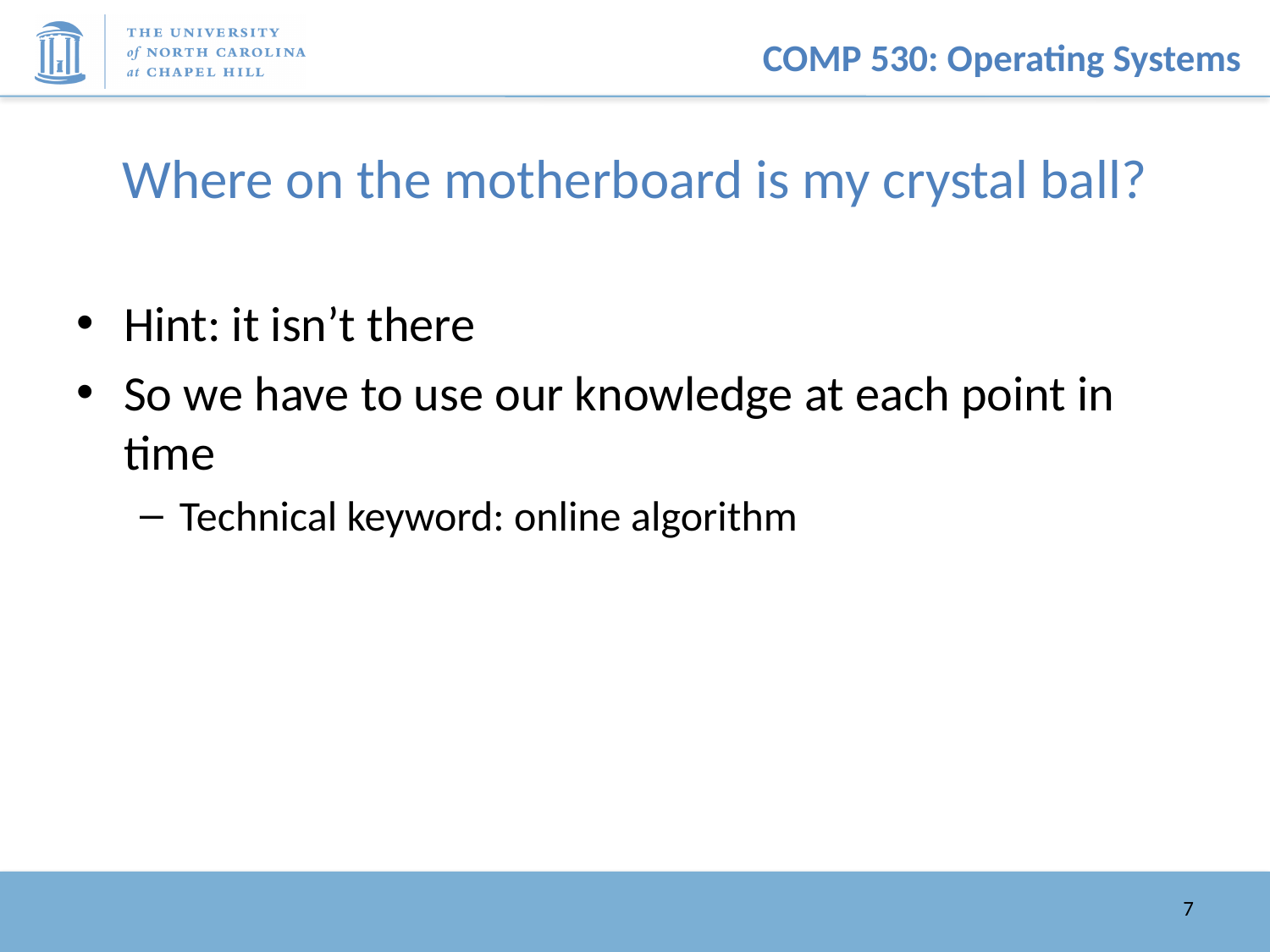

# Where on the motherboard is my crystal ball?
Hint: it isn’t there
So we have to use our knowledge at each point in time
Technical keyword: online algorithm
7